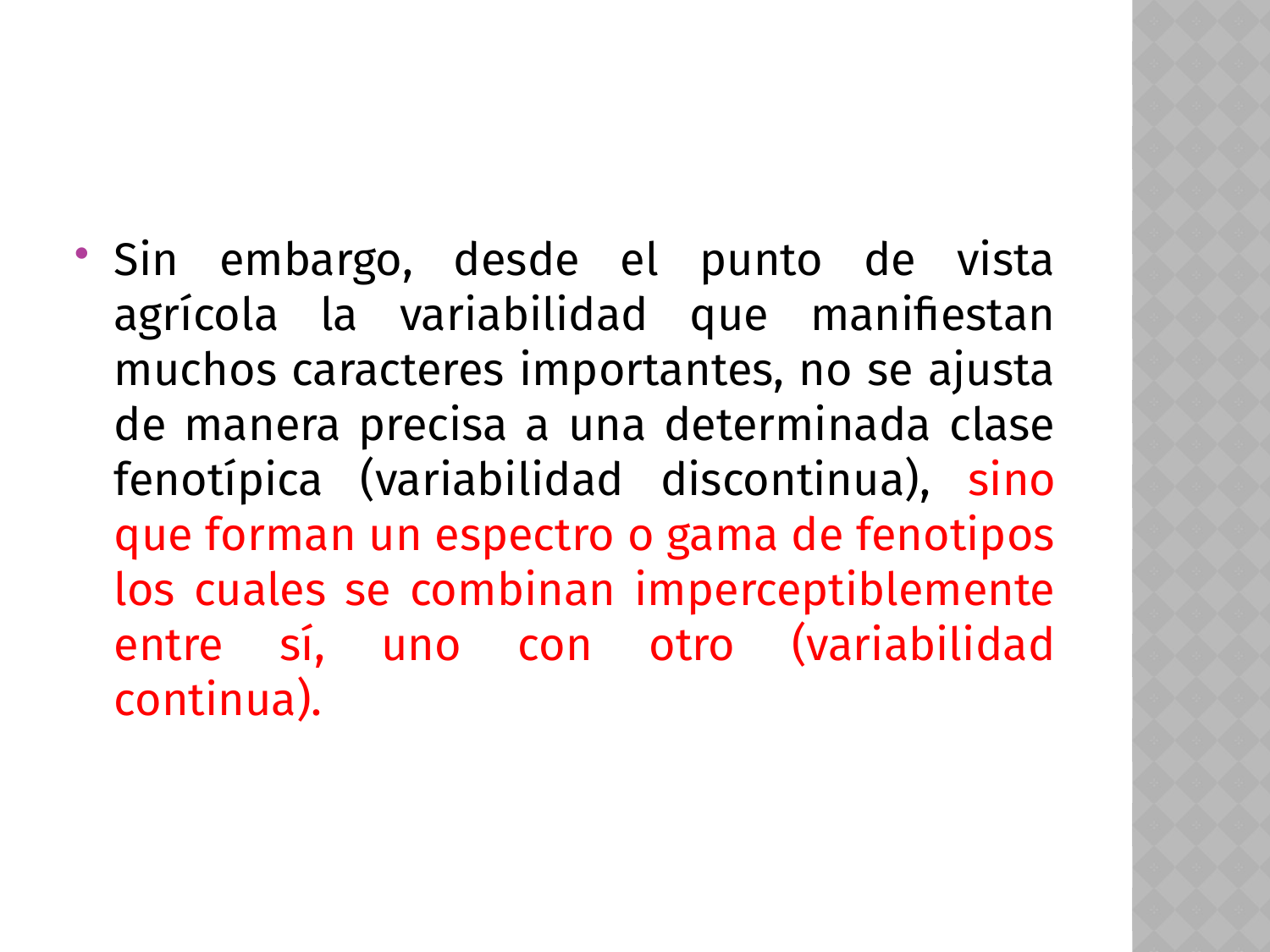

#
Sin embargo, desde el punto de vista agrícola la variabilidad que manifiestan muchos caracteres importantes, no se ajusta de manera precisa a una determinada clase fenotípica (variabilidad discontinua), sino que forman un espectro o gama de fenotipos los cuales se combinan imperceptiblemente entre sí, uno con otro (variabilidad continua).